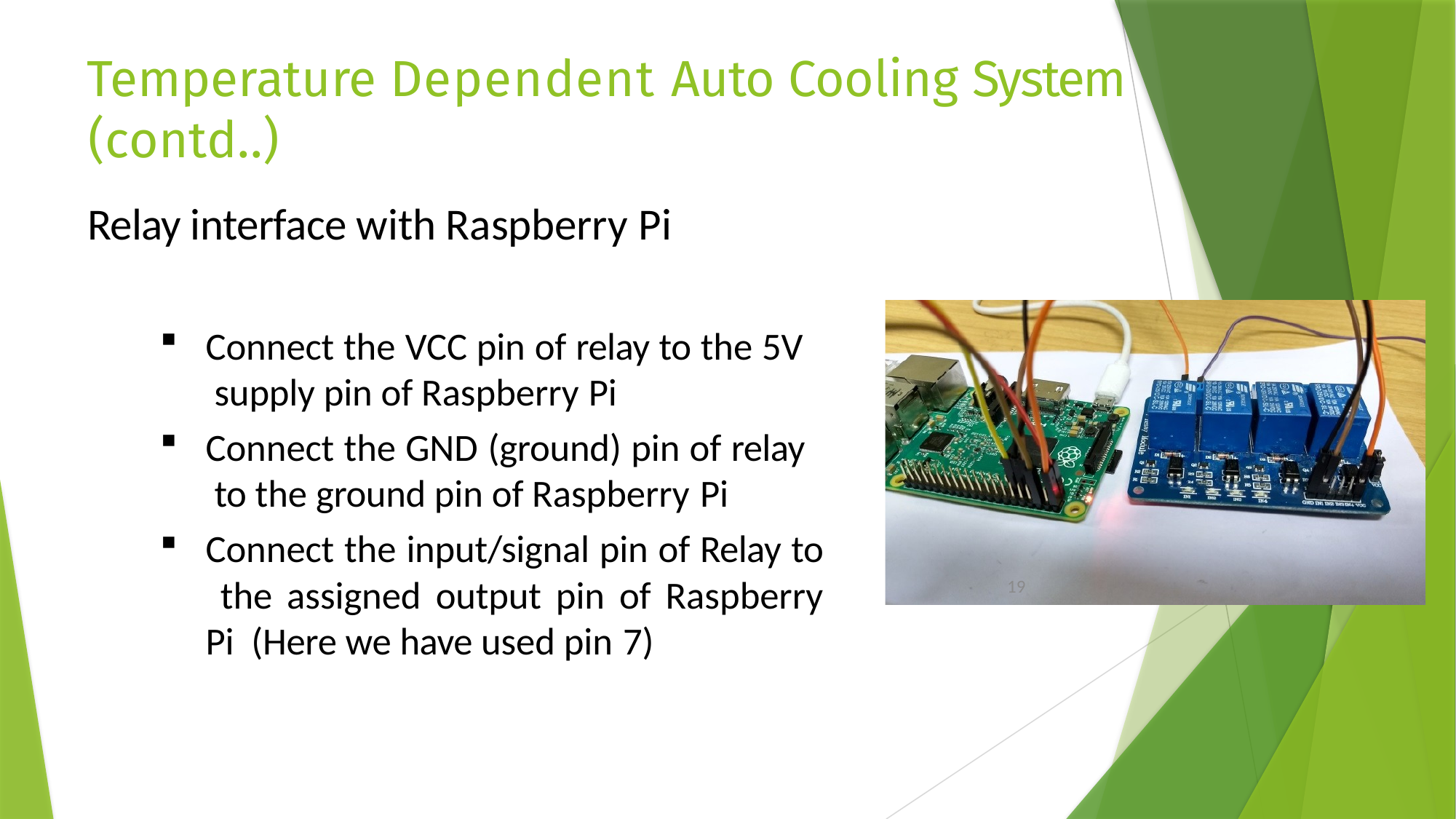

# Temperature Dependent Auto Cooling System  (contd..)
Relay interface with Raspberry Pi

Connect the VCC pin of relay to the 5V  supply pin of Raspberry Pi
Connect the GND (ground) pin of relay  to the ground pin of Raspberry Pi
Connect the input/signal pin of Relay to  the assigned output pin of Raspberry Pi  (Here we have used pin 7)

19